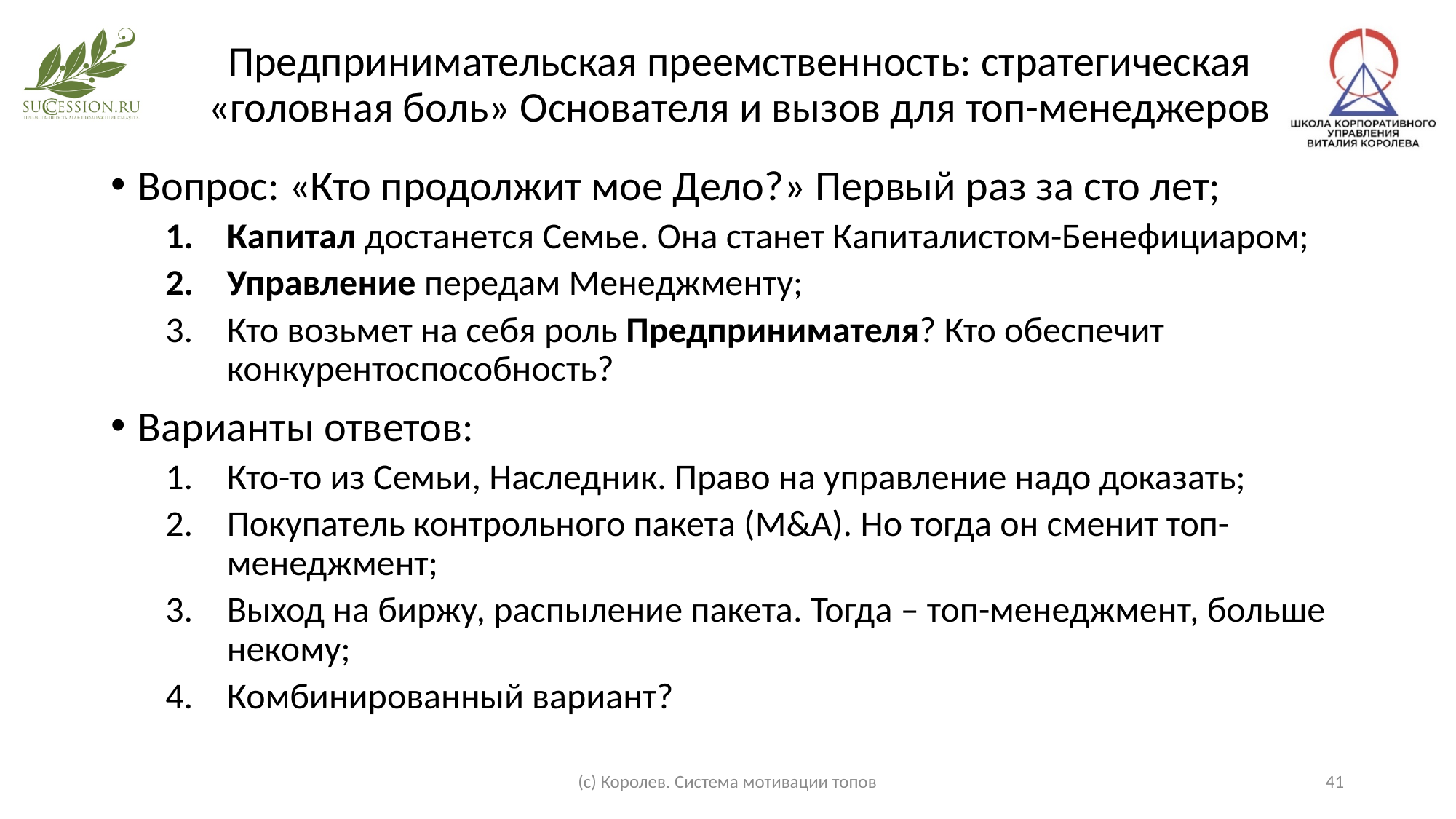

# Предпринимательская преемственность: стратегическая «головная боль» Основателя и вызов для топ-менеджеров
Вопрос: «Кто продолжит мое Дело?» Первый раз за сто лет;
Капитал достанется Семье. Она станет Капиталистом-Бенефициаром;
Управление передам Менеджменту;
Кто возьмет на себя роль Предпринимателя? Кто обеспечит конкурентоспособность?
Варианты ответов:
Кто-то из Семьи, Наследник. Право на управление надо доказать;
Покупатель контрольного пакета (M&A). Но тогда он сменит топ-менеджмент;
Выход на биржу, распыление пакета. Тогда – топ-менеджмент, больше некому;
Комбинированный вариант?

(с) Королев. Система мотивации топов
41